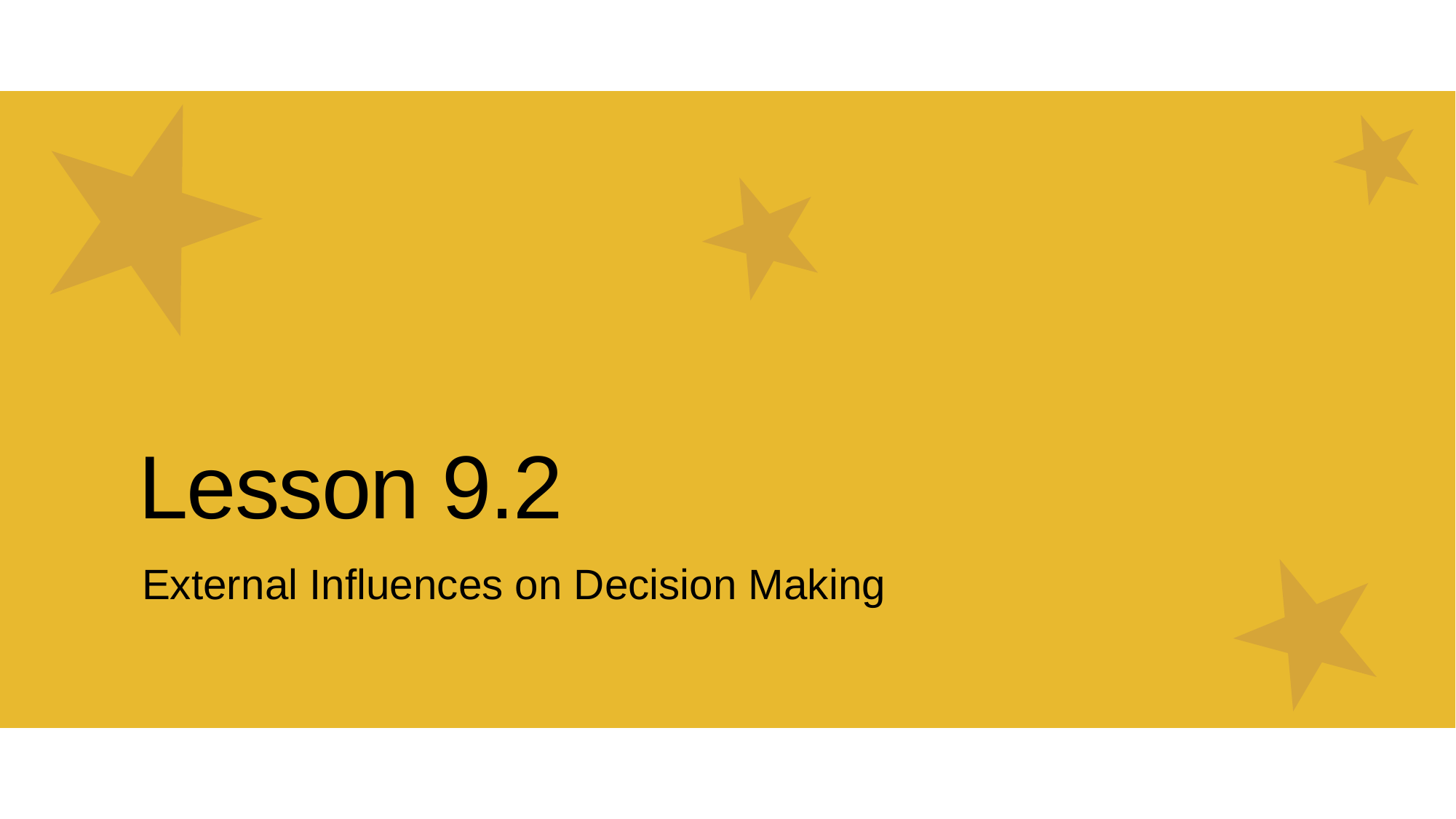

# Lesson 9.2
External Influences on Decision Making